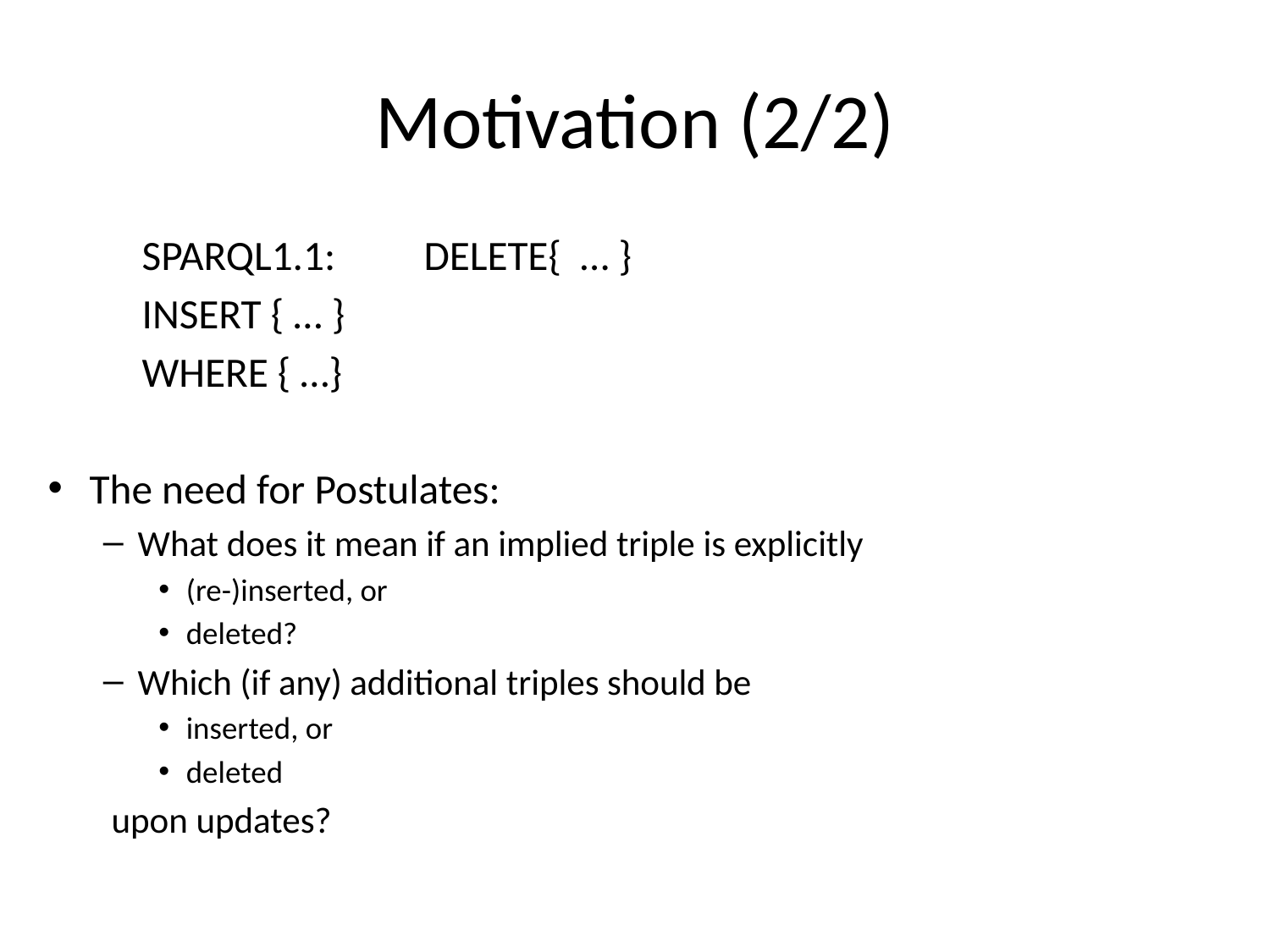

# Motivation (2/2)
	SPARQL1.1:			DELETE{  … }
							INSERT { … }
							WHERE { …}

The need for Postulates:
What does it mean if an implied triple is explicitly
(re-)inserted, or
deleted?
Which (if any) additional triples should be
inserted, or
deleted
 upon updates?